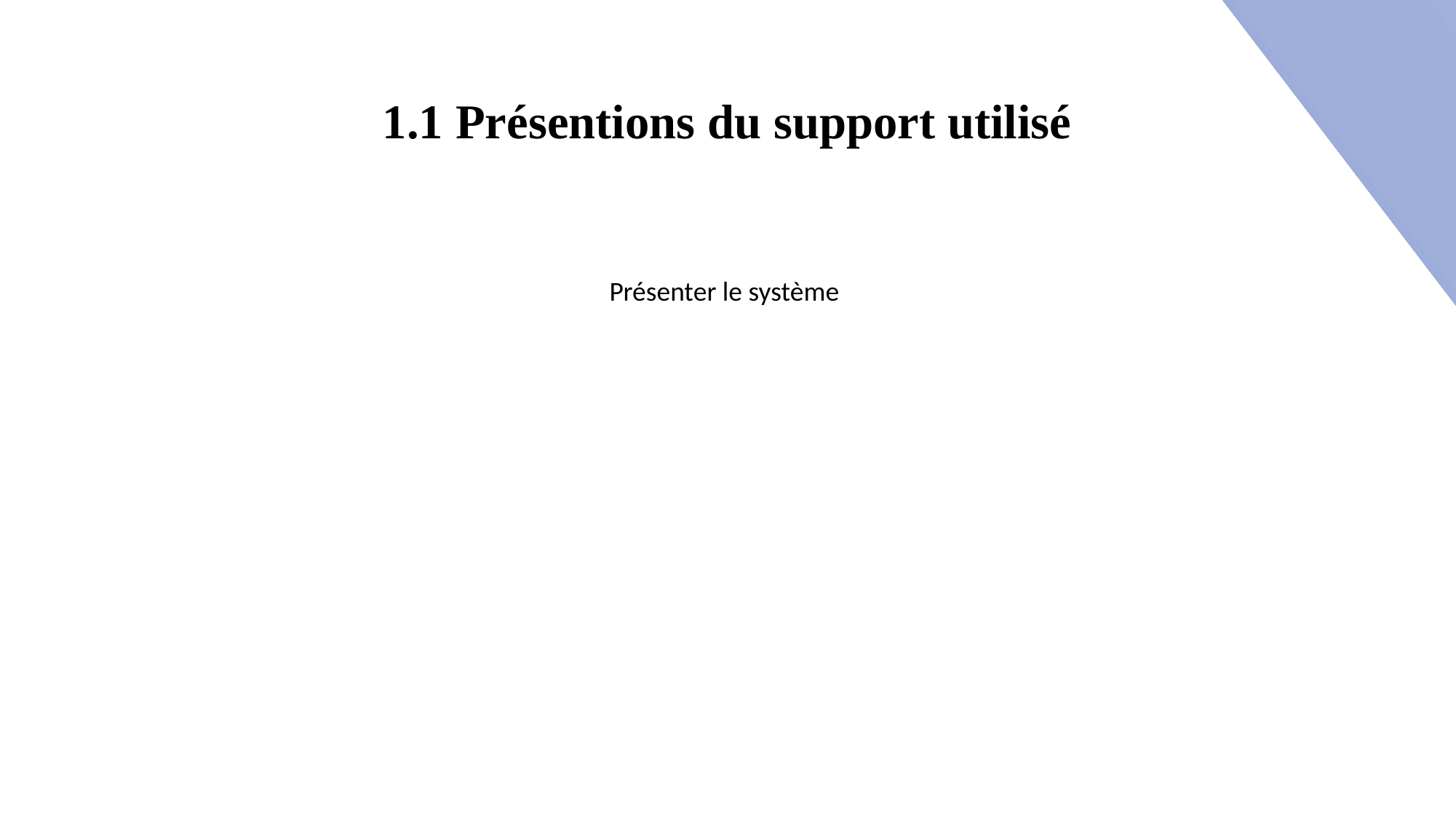

# 1.1 Présentions du support utilisé
Présenter le système